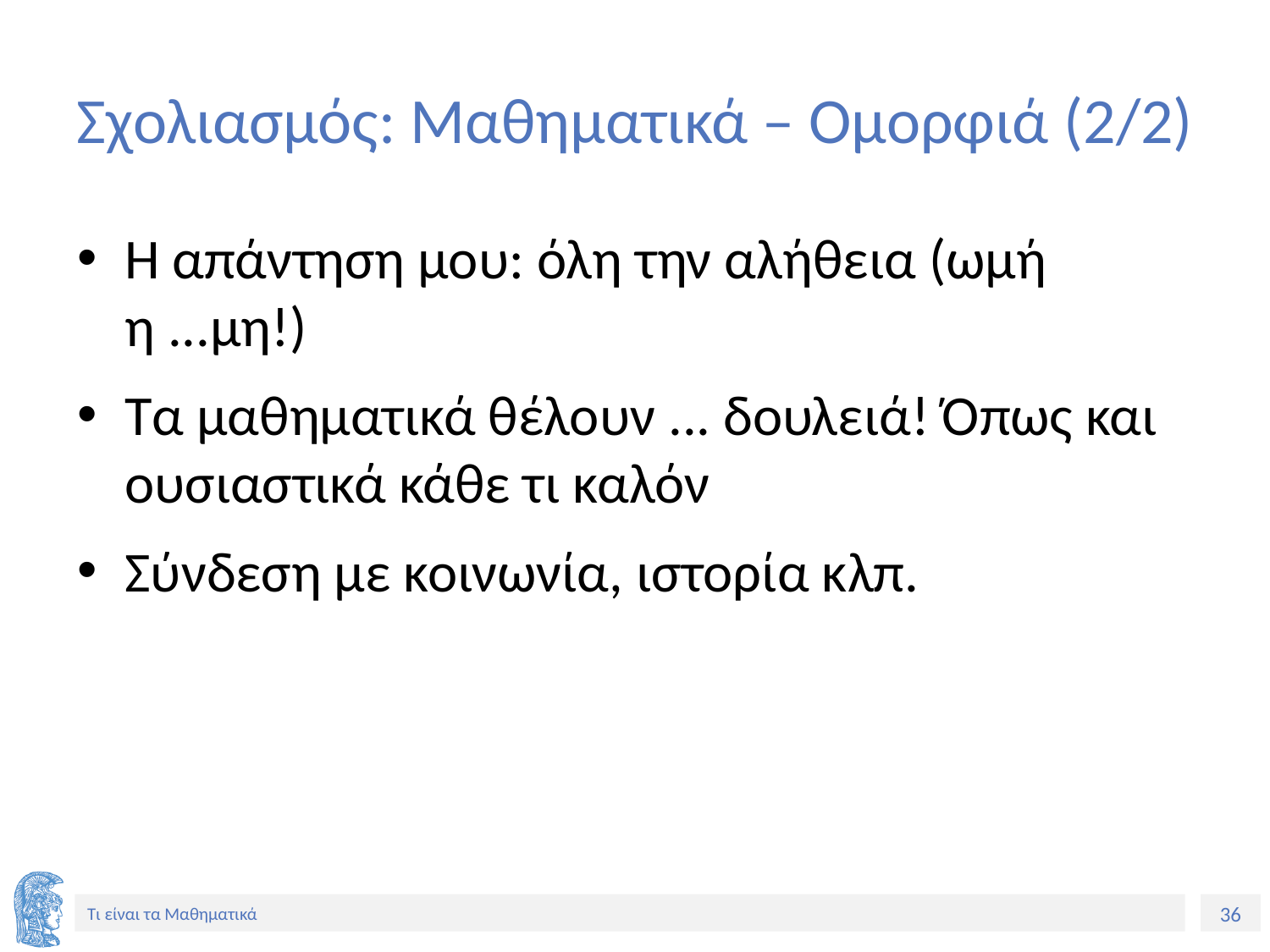

# Σχολιασμός: Μαθηματικά – Ομορφιά (2/2)
Η απάντηση μου: όλη την αλήθεια (ωμή η ...μη!)
Τα μαθηματικά θέλουν ... δουλειά! Όπως και ουσιαστικά κάθε τι καλόν
Σύνδεση με κοινωνία, ιστορία κλπ.